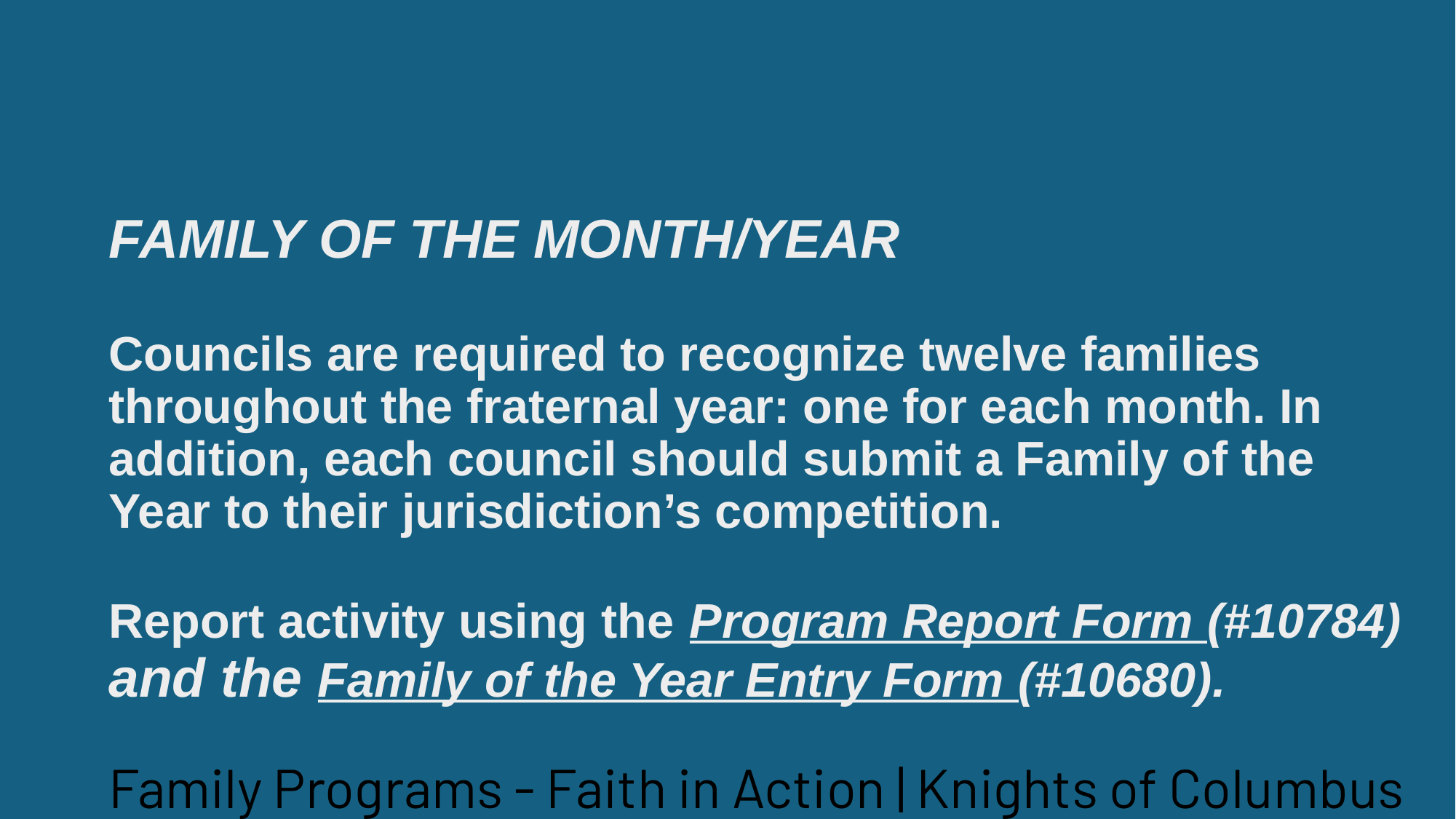

# FAMILY OF THE MONTH/YEAR Councils are required to recognize twelve families throughout the fraternal year: one for each month. In addition, each council should submit a Family of the Year to their jurisdiction’s competition. Report activity using the Program Report Form (#10784) and the Family of the Year Entry Form (#10680). Family Programs - Faith in Action | Knights of Columbus